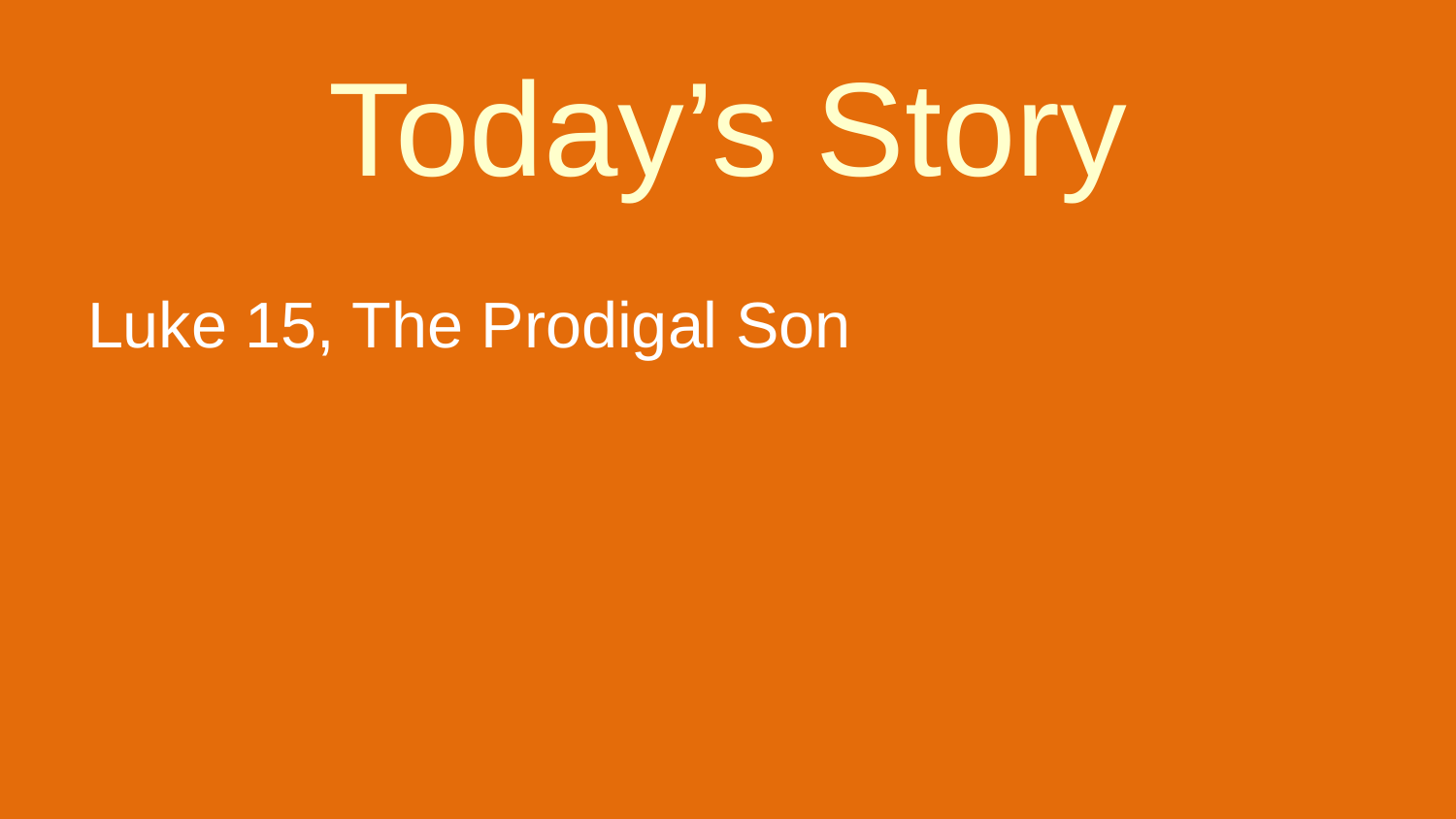

# Today’s Story
Luke 15, The Prodigal Son